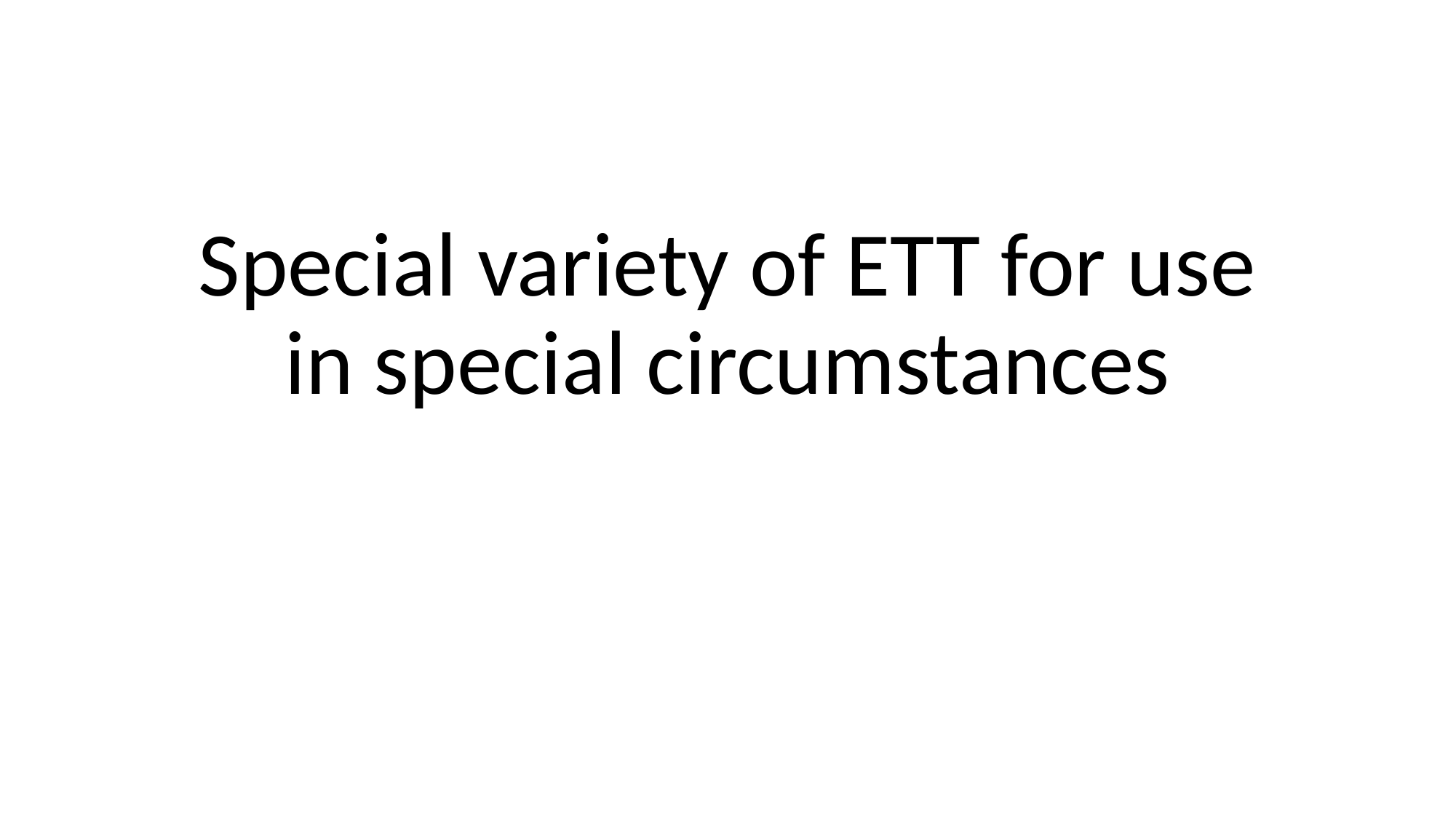

# Special variety of ETT for use in special circumstances